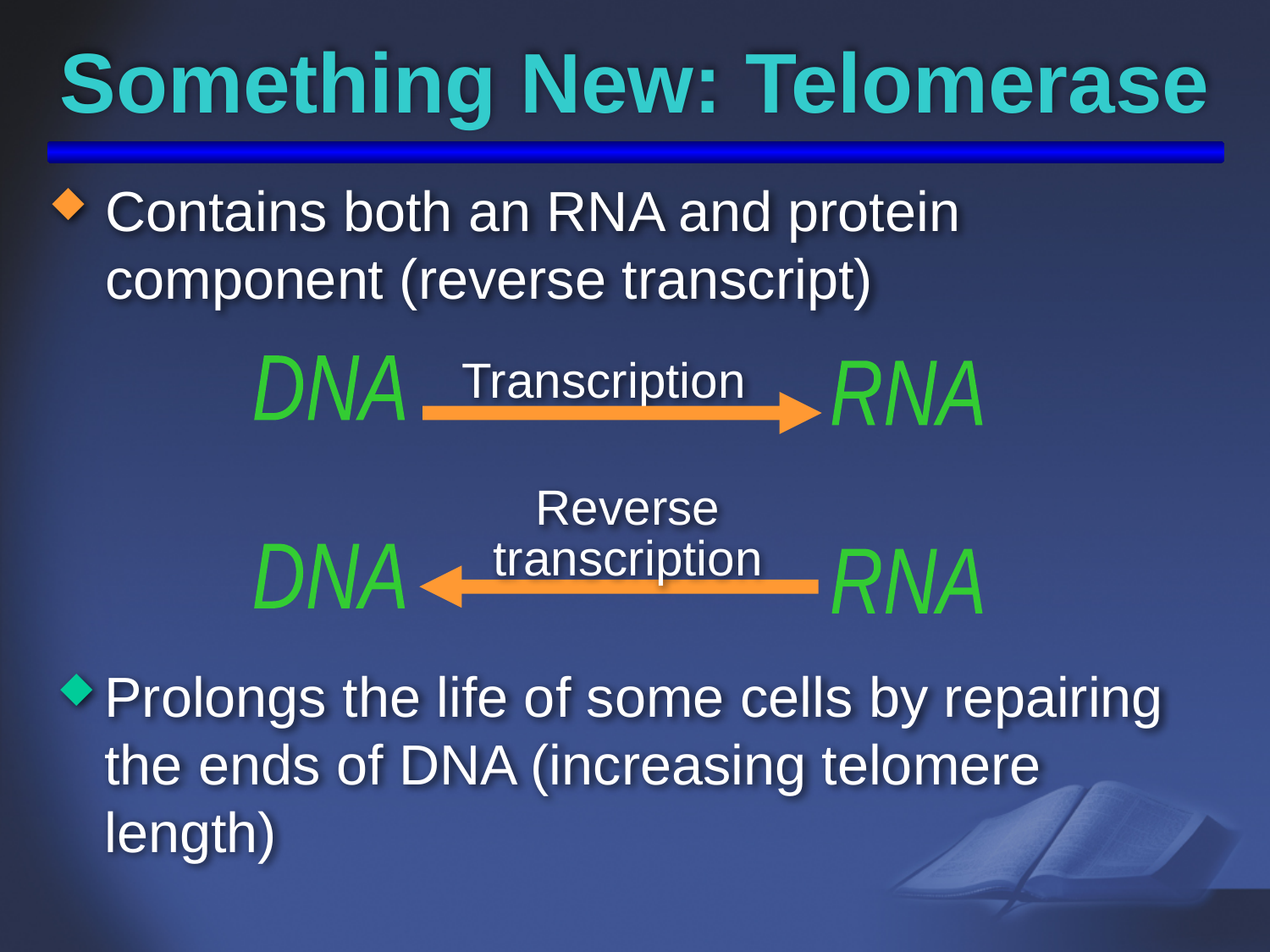

# Something New: Telomerase
Contains both an RNA and protein component (reverse transcript)
Transcription
DNA
RNA

Reverse
transcription
DNA
RNA

Prolongs the life of some cells by repairing the ends of DNA (increasing telomere length)